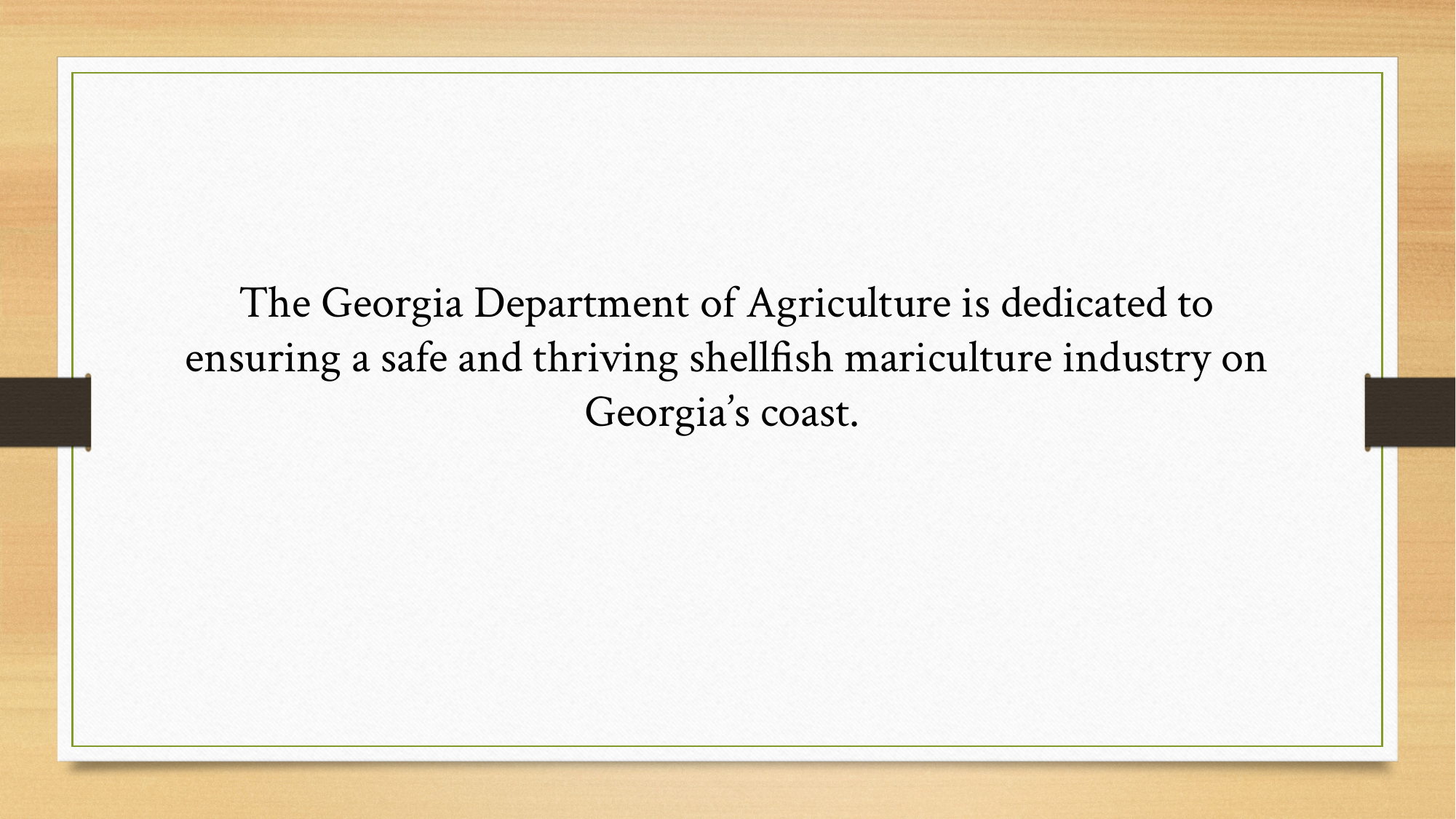

The Georgia Department of Agriculture is dedicated to ensuring a safe and thriving shellfish mariculture industry on Georgia’s coast.